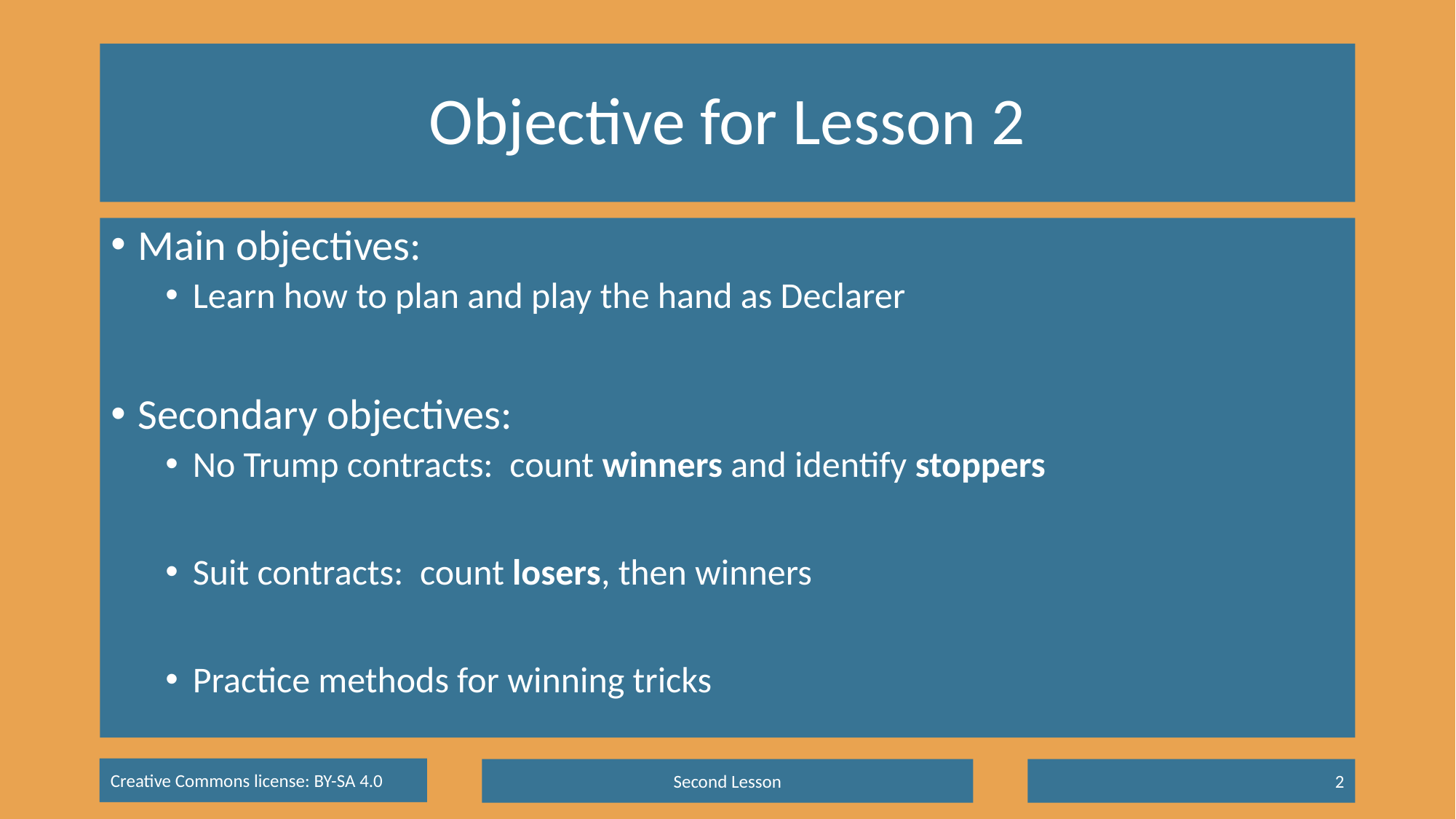

# Objective for Lesson 2
Main objectives:
Learn how to plan and play the hand as Declarer

Secondary objectives:
No Trump contracts:  count winners and identify stoppers

Suit contracts:  count losers, then winners

Practice methods for winning tricks
Second Lesson
2